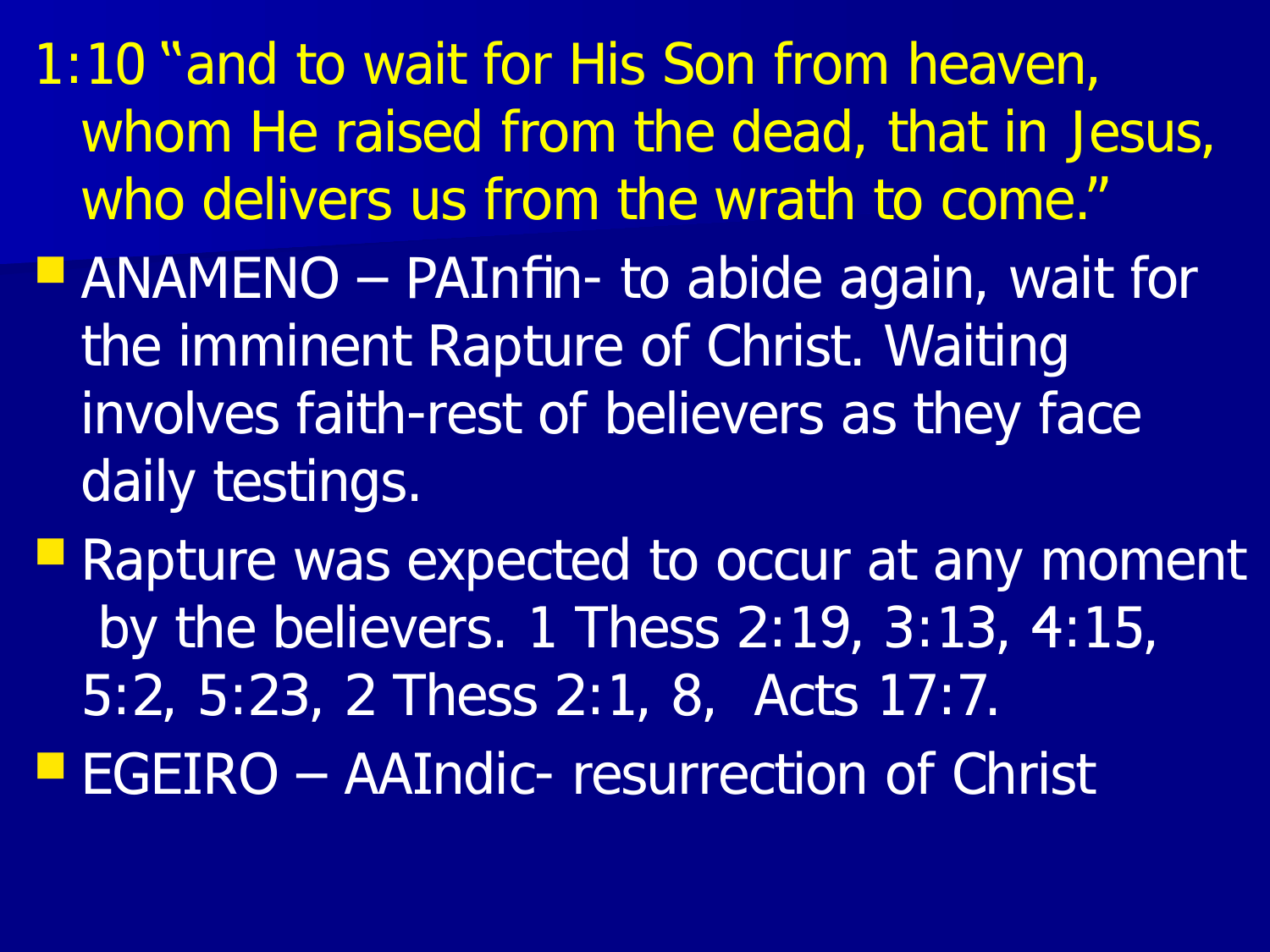

1:10 “and to wait for His Son from heaven, whom He raised from the dead, that in Jesus, who delivers us from the wrath to come.”
ANAMENO – PAInfin- to abide again, wait for the imminent Rapture of Christ. Waiting involves faith-rest of believers as they face daily testings.
Rapture was expected to occur at any moment  by the believers. 1 Thess 2:19, 3:13, 4:15, 5:2, 5:23, 2 Thess 2:1, 8,  Acts 17:7.
EGEIRO – AAIndic- resurrection of Christ